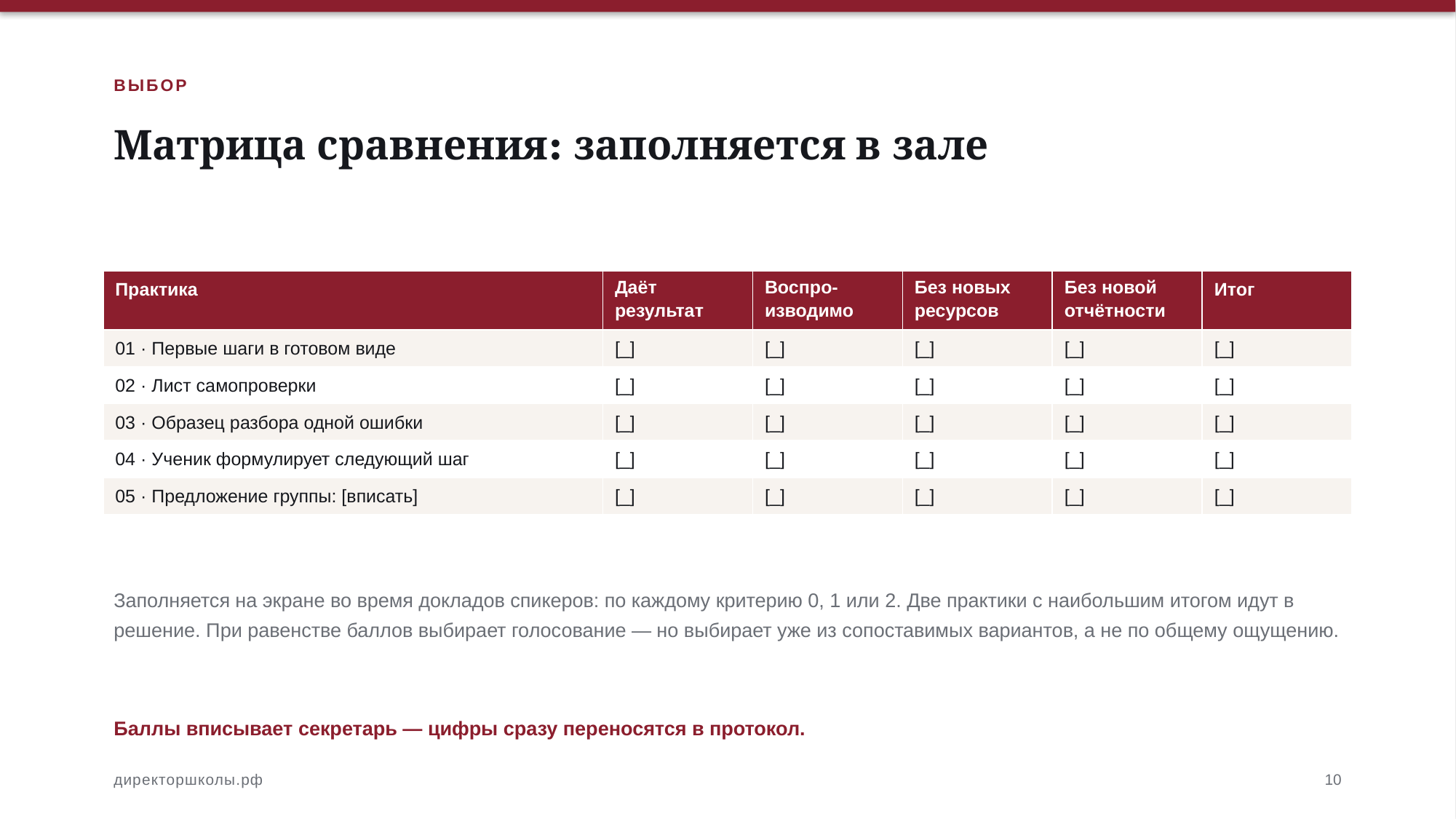

ВЫБОР
Матрица сравнения: заполняется в зале
| Практика | Даёт результат | Воспро- изводимо | Без новых ресурсов | Без новой отчётности | Итог |
| --- | --- | --- | --- | --- | --- |
| 01 · Первые шаги в готовом виде | [\_] | [\_] | [\_] | [\_] | [\_] |
| 02 · Лист самопроверки | [\_] | [\_] | [\_] | [\_] | [\_] |
| 03 · Образец разбора одной ошибки | [\_] | [\_] | [\_] | [\_] | [\_] |
| 04 · Ученик формулирует следующий шаг | [\_] | [\_] | [\_] | [\_] | [\_] |
| 05 · Предложение группы: [вписать] | [\_] | [\_] | [\_] | [\_] | [\_] |
Заполняется на экране во время докладов спикеров: по каждому критерию 0, 1 или 2. Две практики с наибольшим итогом идут в решение. При равенстве баллов выбирает голосование — но выбирает уже из сопоставимых вариантов, а не по общему ощущению.
Баллы вписывает секретарь — цифры сразу переносятся в протокол.
директоршколы.рф
10